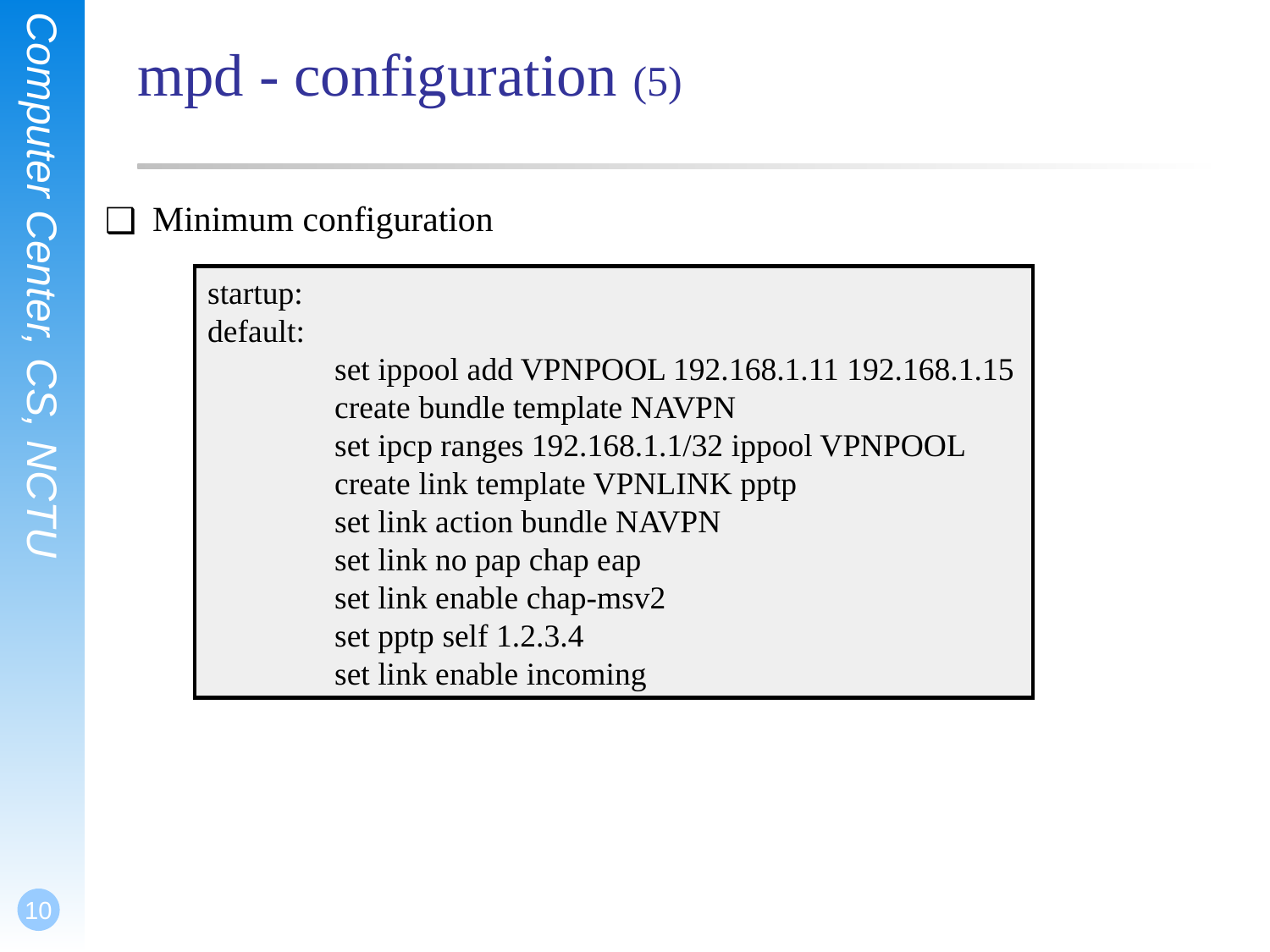

# mpd - configuration (5)
Minimum configuration

startup:
default:
	set ippool add VPNPOOL 192.168.1.11 192.168.1.15
	create bundle template NAVPN
	set ipcp ranges 192.168.1.1/32 ippool VPNPOOL
	create link template VPNLINK pptp
	set link action bundle NAVPN
	set link no pap chap eap
    	set link enable chap-msv2
    	set pptp self 1.2.3.4
	set link enable incoming